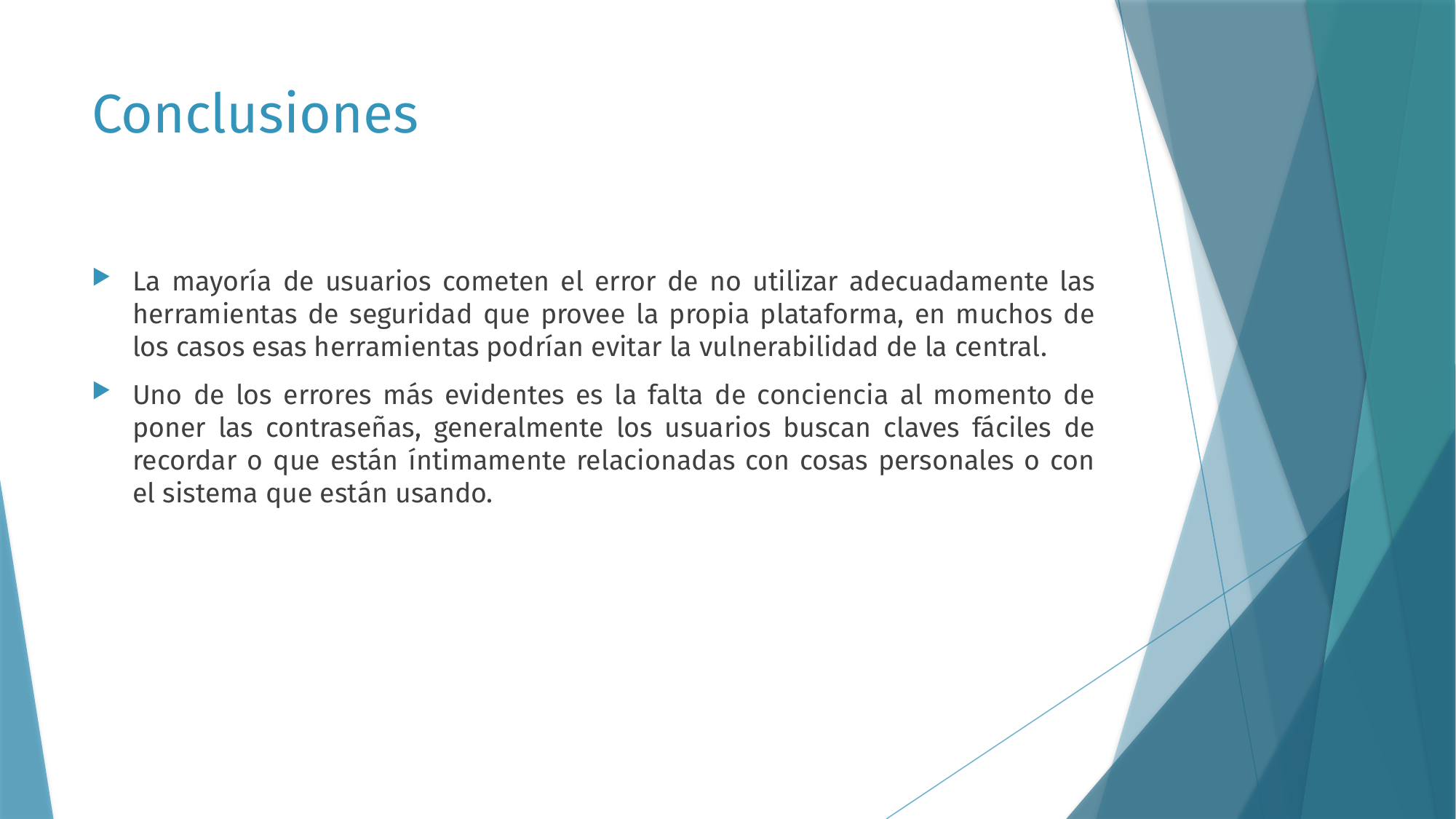

# Conclusiones
La mayoría de usuarios cometen el error de no utilizar adecuadamente las herramientas de seguridad que provee la propia plataforma, en muchos de los casos esas herramientas podrían evitar la vulnerabilidad de la central.
Uno de los errores más evidentes es la falta de conciencia al momento de poner las contraseñas, generalmente los usuarios buscan claves fáciles de recordar o que están íntimamente relacionadas con cosas personales o con el sistema que están usando.